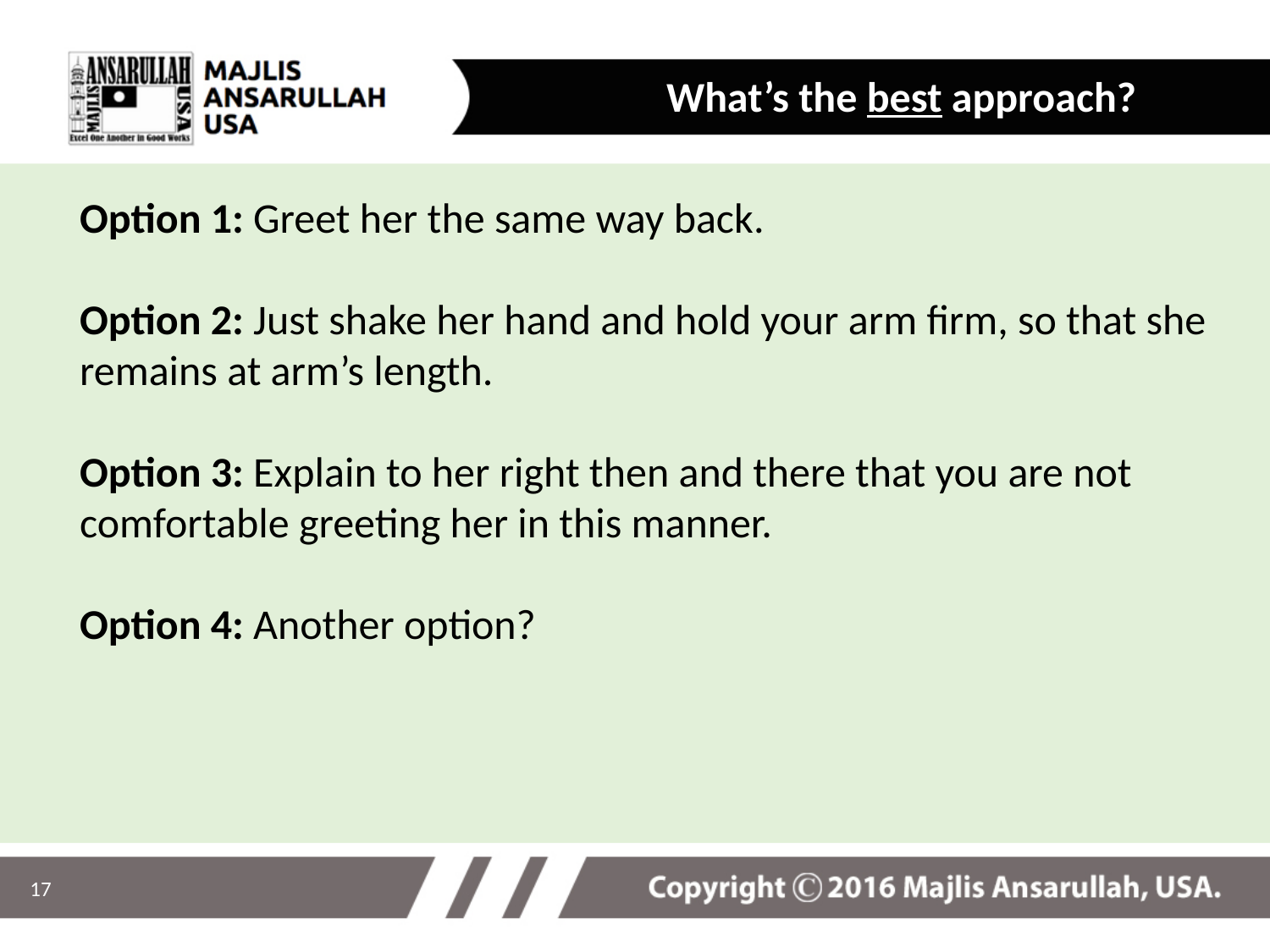

What’s the best approach?

Option 1: Greet her the same way back.

Option 2: Just shake her hand and hold your arm firm, so that she remains at arm’s length.

Option 3: Explain to her right then and there that you are not comfortable greeting her in this manner.

Option 4: Another option?
17